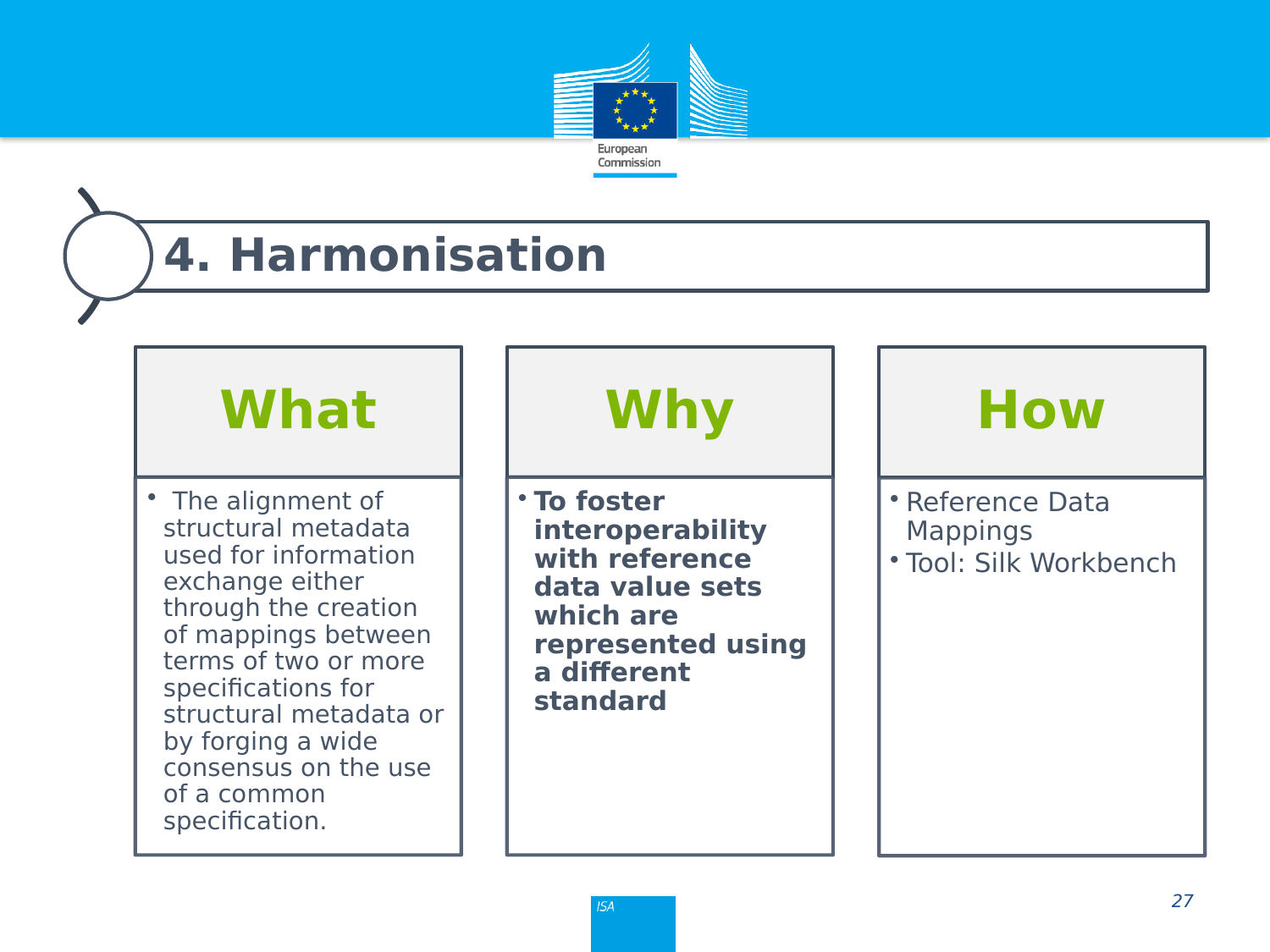

4. Harmonisation
What

Why
To foster interoperability with reference data value sets which are represented using a different standard
How
Reference Data Mappings
Tool: Silk Workbench
 The alignment of structural metadata used for information exchange either through the creation of mappings between terms of two or more specifications for structural metadata or by forging a wide consensus on the use of a common specification.
27